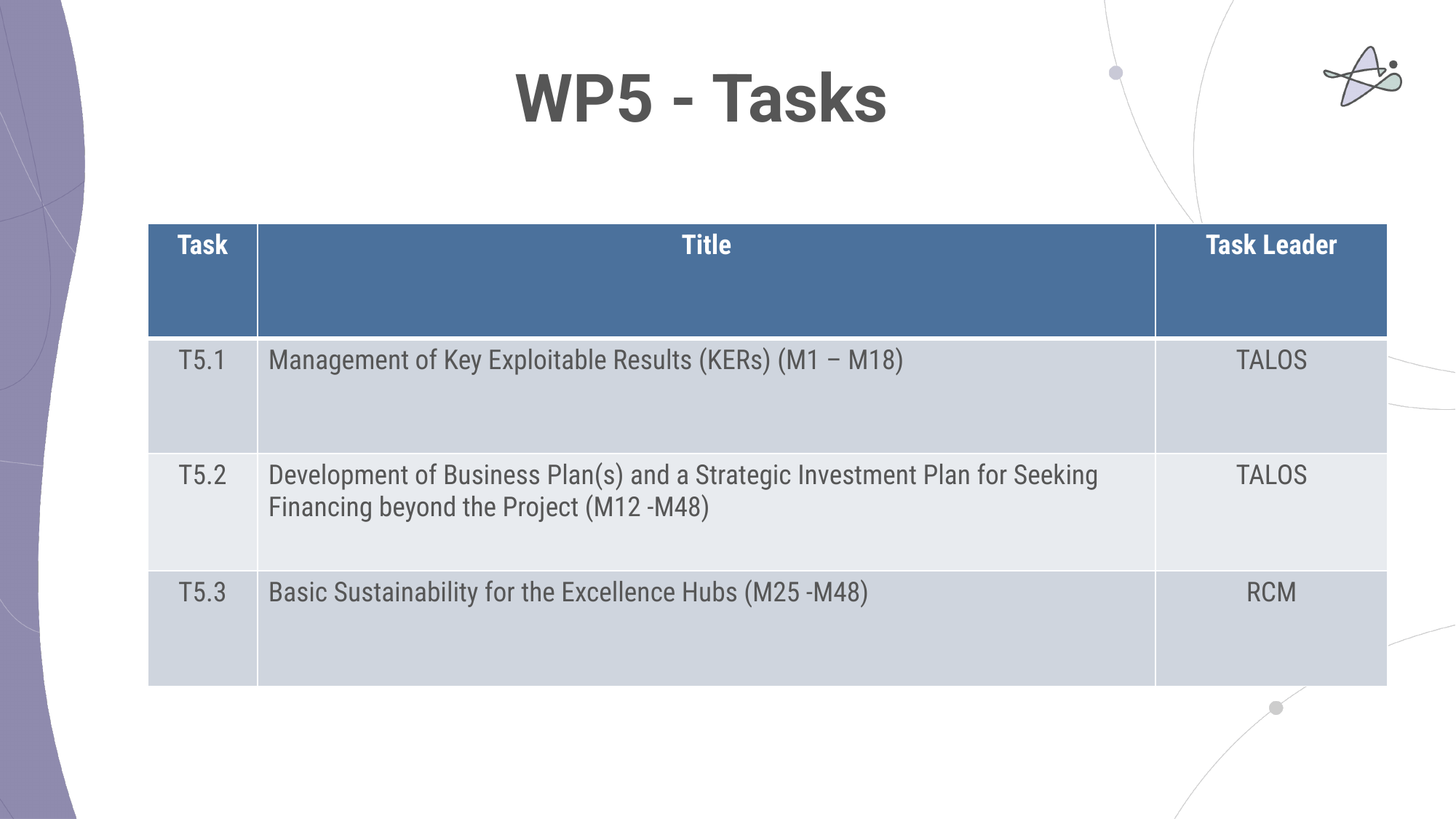

# WP5 - Tasks
| Task | Title | Task Leader |
| --- | --- | --- |
| T5.1 | Management of Key Exploitable Results (KERs) (M1 – M18) | TALOS |
| T5.2 | Development of Business Plan(s) and a Strategic Investment Plan for Seeking Financing beyond the Project (M12 -M48) | TALOS |
| T5.3 | Basic Sustainability for the Excellence Hubs (M25 -M48) | RCM |